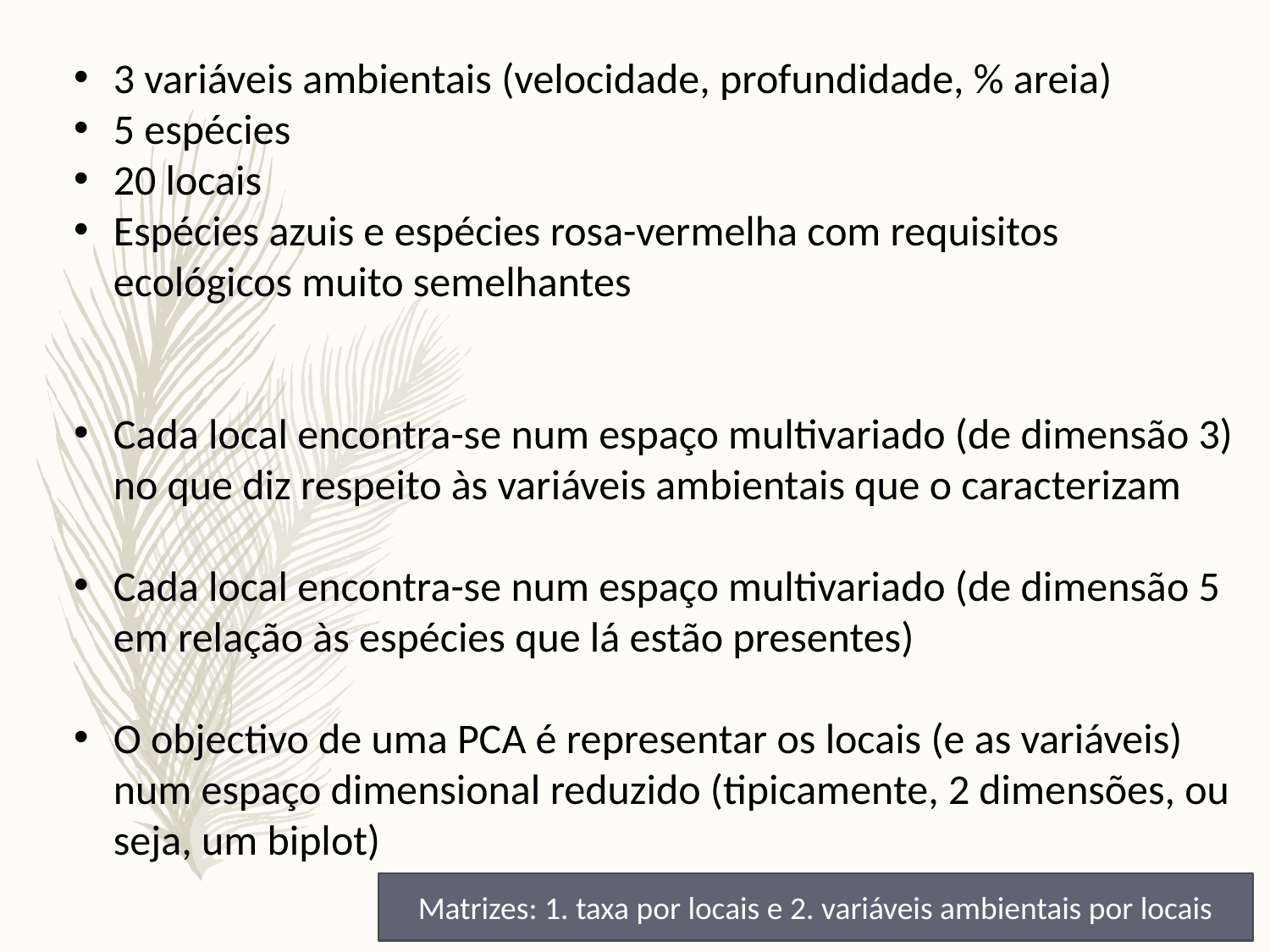

3 variáveis ambientais (velocidade, profundidade, % areia)
5 espécies
20 locais
Espécies azuis e espécies rosa-vermelha com requisitos ecológicos muito semelhantes

Cada local encontra-se num espaço multivariado (de dimensão 3) no que diz respeito às variáveis ambientais que o caracterizam

Cada local encontra-se num espaço multivariado (de dimensão 5 em relação às espécies que lá estão presentes)

O objectivo de uma PCA é representar os locais (e as variáveis) num espaço dimensional reduzido (tipicamente, 2 dimensões, ou seja, um biplot)

Matrizes: 1. taxa por locais e 2. variáveis ambientais por locais